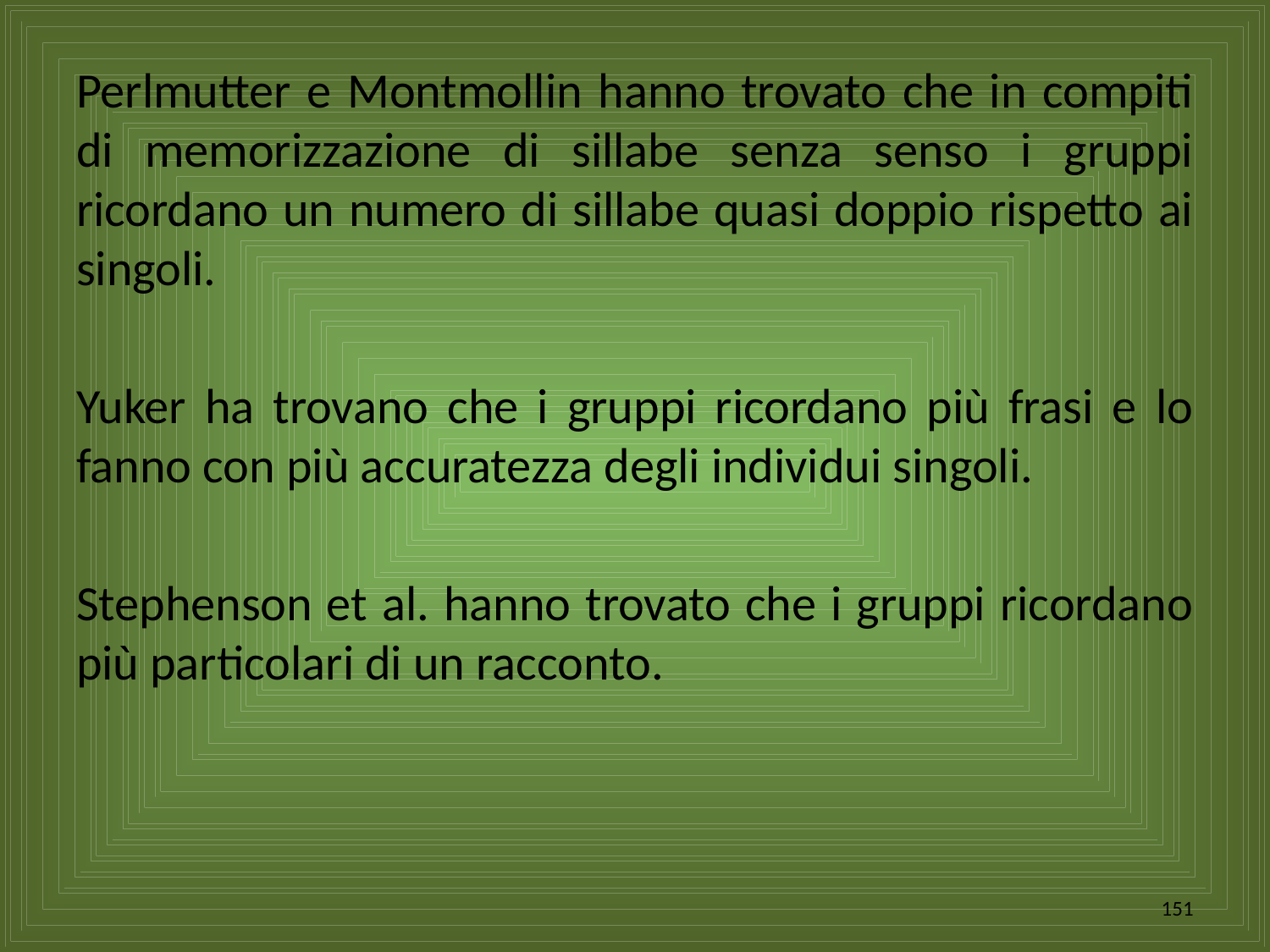

Perlmutter e Montmollin hanno trovato che in compiti di memorizzazione di sillabe senza senso i gruppi ricordano un numero di sillabe quasi doppio rispetto ai singoli.

Yuker ha trovano che i gruppi ricordano più frasi e lo fanno con più accuratezza degli individui singoli.

Stephenson et al. hanno trovato che i gruppi ricordano più particolari di un racconto.
151